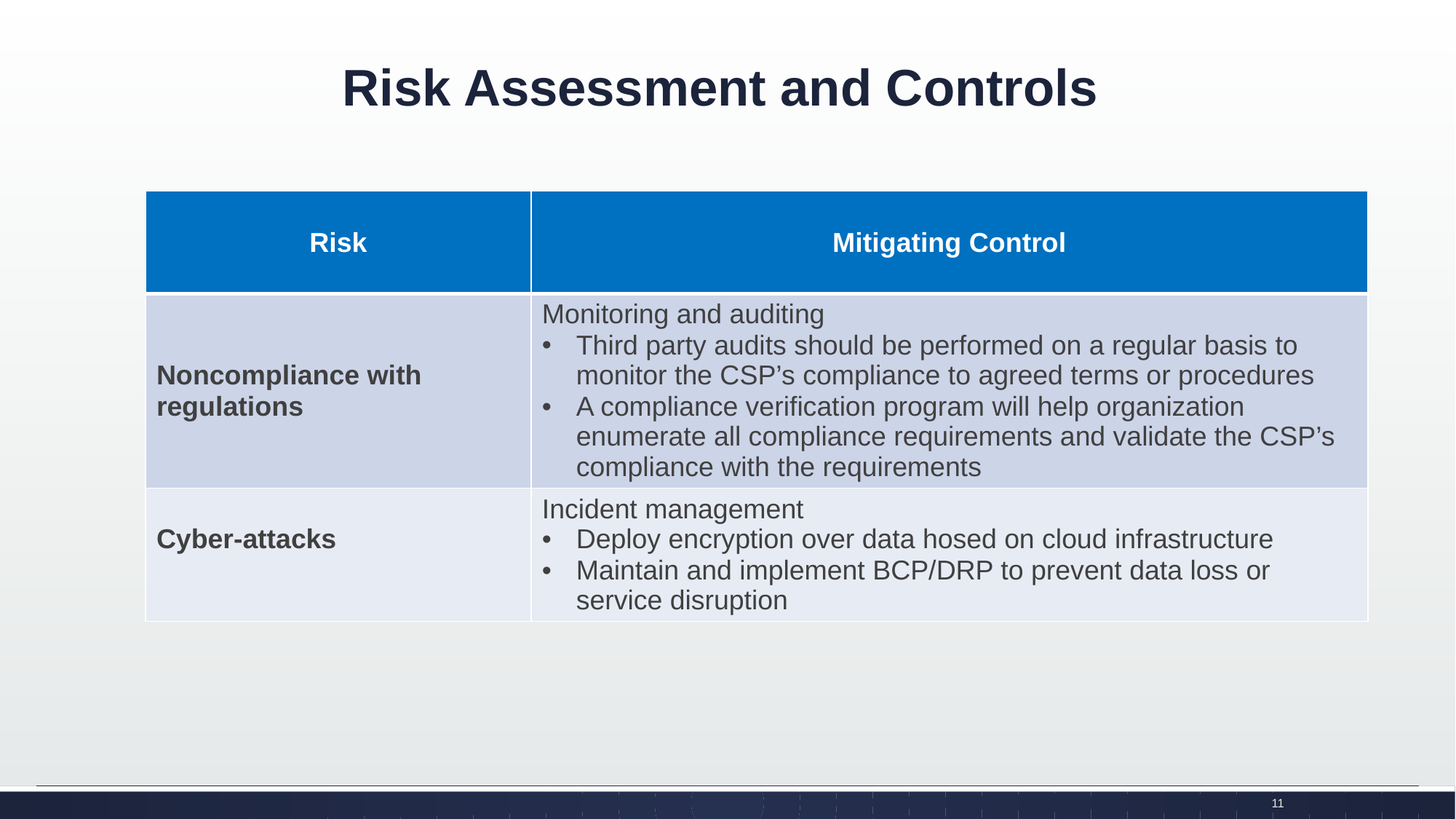

# Risk Assessment and Controls
| Risk | Mitigating Control |
| --- | --- |
| Noncompliance with regulations | Monitoring and auditing Third party audits should be performed on a regular basis to monitor the CSP’s compliance to agreed terms or procedures A compliance verification program will help organization enumerate all compliance requirements and validate the CSP’s compliance with the requirements |
| Cyber-attacks | Incident management Deploy encryption over data hosed on cloud infrastructure Maintain and implement BCP/DRP to prevent data loss or service disruption |
11